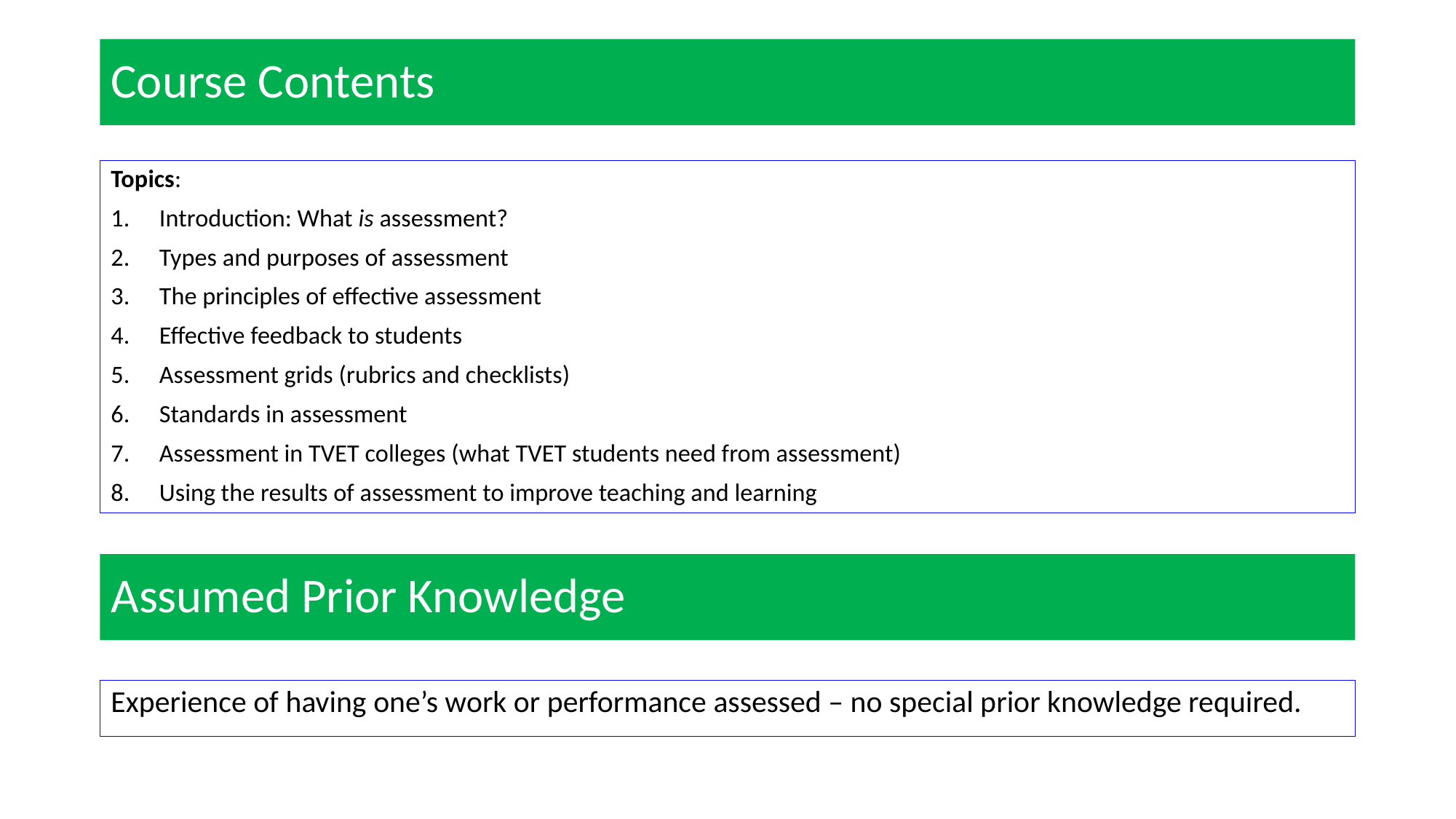

# Course Contents
Topics:
Introduction: What is assessment?
Types and purposes of assessment
The principles of effective assessment
Effective feedback to students
Assessment grids (rubrics and checklists)
Standards in assessment
Assessment in TVET colleges (what TVET students need from assessment)
Using the results of assessment to improve teaching and learning
Assumed Prior Knowledge
Experience of having one’s work or performance assessed – no special prior knowledge required.